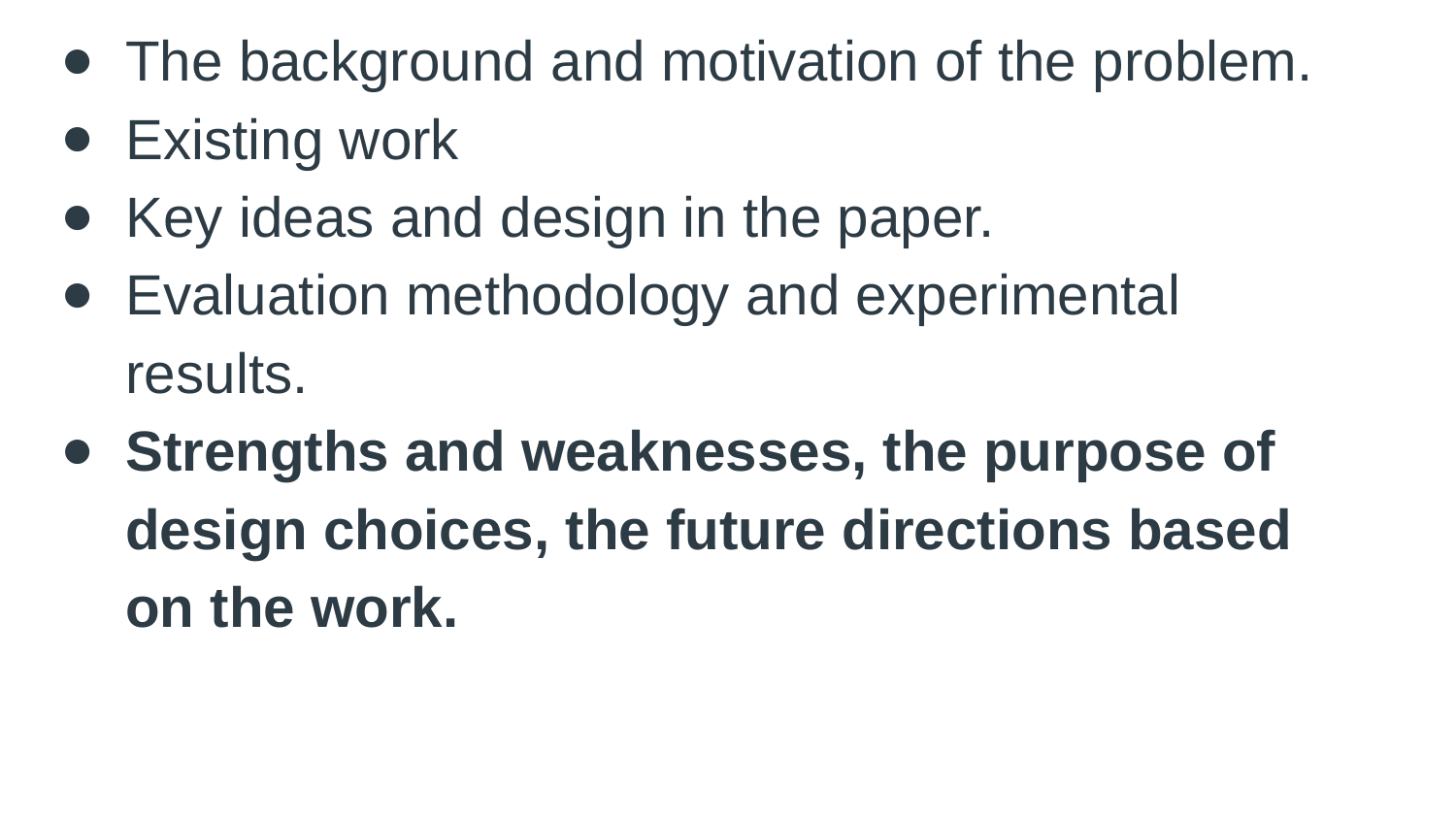

The background and motivation of the problem.
Existing work
Key ideas and design in the paper.
Evaluation methodology and experimental results.
Strengths and weaknesses, the purpose of design choices, the future directions based on the work.